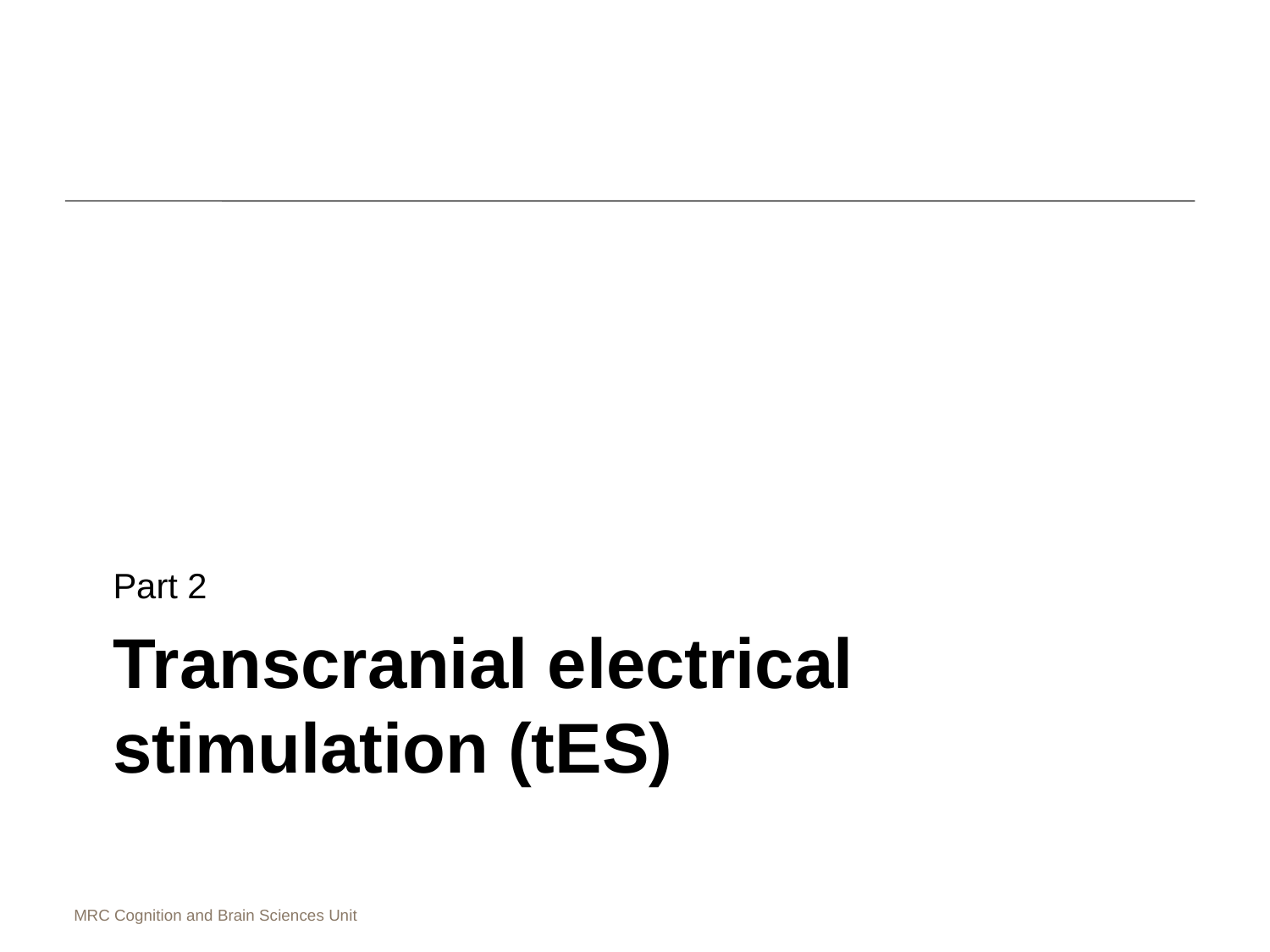

Part 2
# Transcranial electrical stimulation (tES)